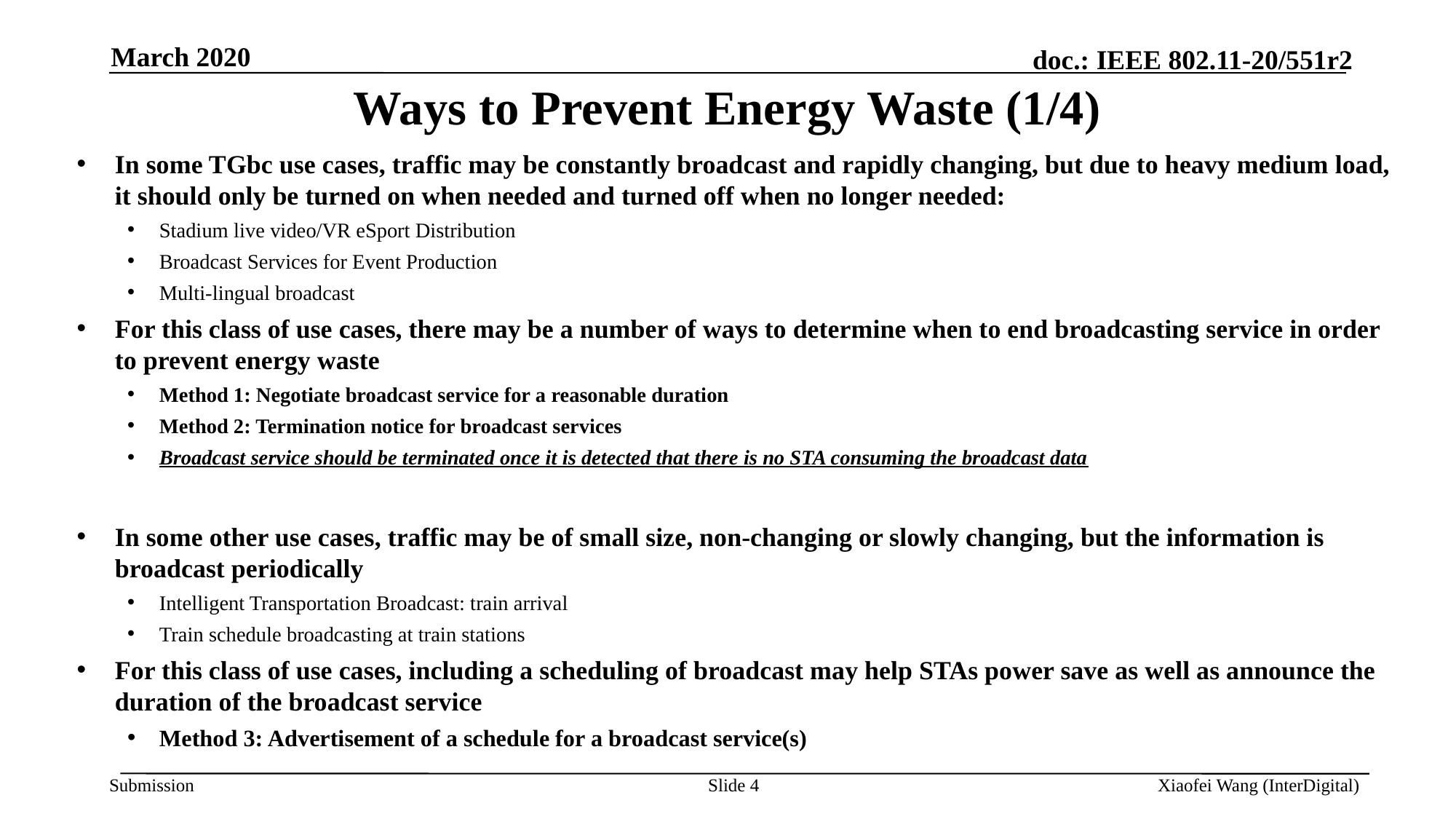

March 2020
# Ways to Prevent Energy Waste (1/4)
In some TGbc use cases, traffic may be constantly broadcast and rapidly changing, but due to heavy medium load, it should only be turned on when needed and turned off when no longer needed:
Stadium live video/VR eSport Distribution
Broadcast Services for Event Production
Multi-lingual broadcast
For this class of use cases, there may be a number of ways to determine when to end broadcasting service in order to prevent energy waste
Method 1: Negotiate broadcast service for a reasonable duration
Method 2: Termination notice for broadcast services
Broadcast service should be terminated once it is detected that there is no STA consuming the broadcast data

In some other use cases, traffic may be of small size, non-changing or slowly changing, but the information is broadcast periodically
Intelligent Transportation Broadcast: train arrival
Train schedule broadcasting at train stations
For this class of use cases, including a scheduling of broadcast may help STAs power save as well as announce the duration of the broadcast service
Method 3: Advertisement of a schedule for a broadcast service(s)

Slide 4
Xiaofei Wang (InterDigital)